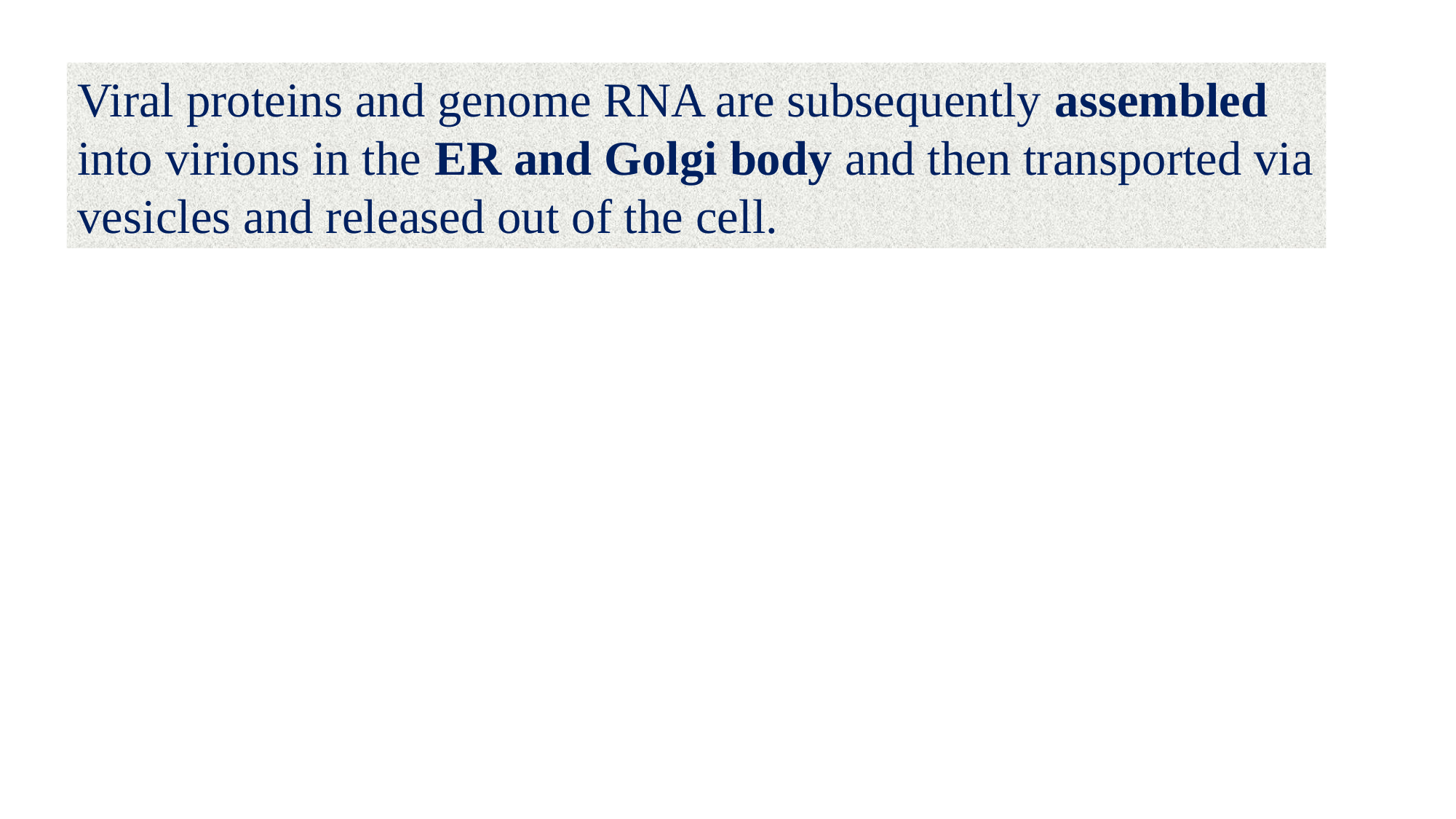

Viral proteins and genome RNA are subsequently assembled into virions in the ER and Golgi body and then transported via vesicles and released out of the cell.